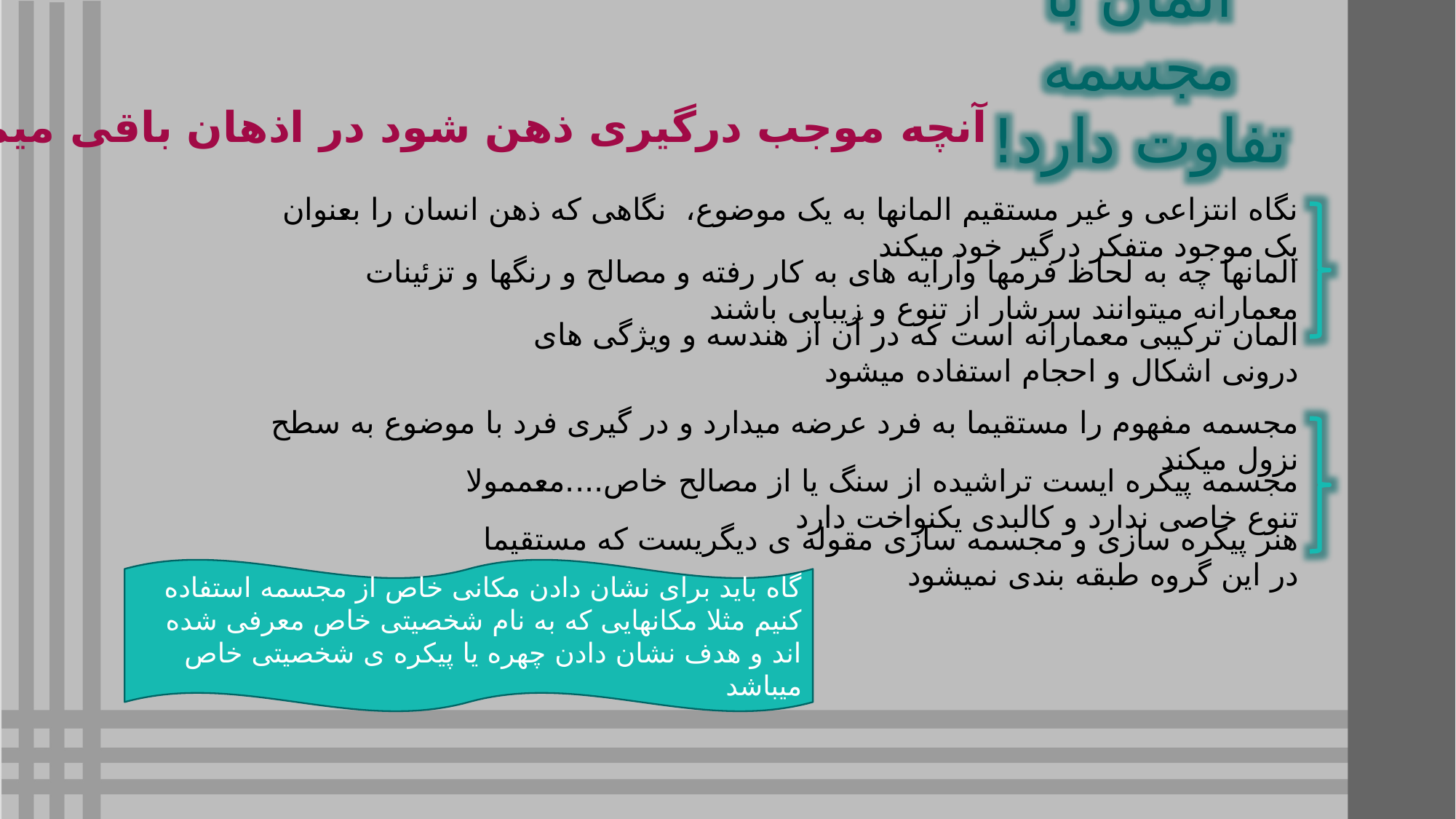

المان با مجسمه تفاوت دارد!
آنچه موجب درگیری ذهن شود در اذهان باقی میماند
نگاه انتزاعی و غیر مستقیم المانها به یک موضوع،  نگاهی که ذهن انسان را بعنوان یک موجود متفکر درگیر خود میکند

المانها چه به لحاظ فرمها وآرایه های به کار رفته و مصالح و رنگها و تزئینات معمارانه میتوانند سرشار از تنوع و زیبایی باشند
المان ترکیبی معمارانه است که در آن از هندسه و ویژگی های درونی اشکال و احجام استفاده میشود
مجسمه مفهوم را مستقیما به فرد عرضه میدارد و در گیری فرد با موضوع به سطح نزول میکند

مجسمه پیکره ایست تراشیده از سنگ یا از مصالح خاص....معممولا تنوع خاصی ندارد و کالبدی یکنواخت دارد
هنر پیکره سازی و مجسمه سازی مقوله ی دیگریست که مستقیما در این گروه طبقه بندی نمیشود
گاه باید برای نشان دادن مکانی خاص از مجسمه استفاده کنیم مثلا مکانهایی که به نام شخصیتی خاص معرفی شده اند و هدف نشان دادن چهره یا پیکره ی شخصیتی خاص میباشد